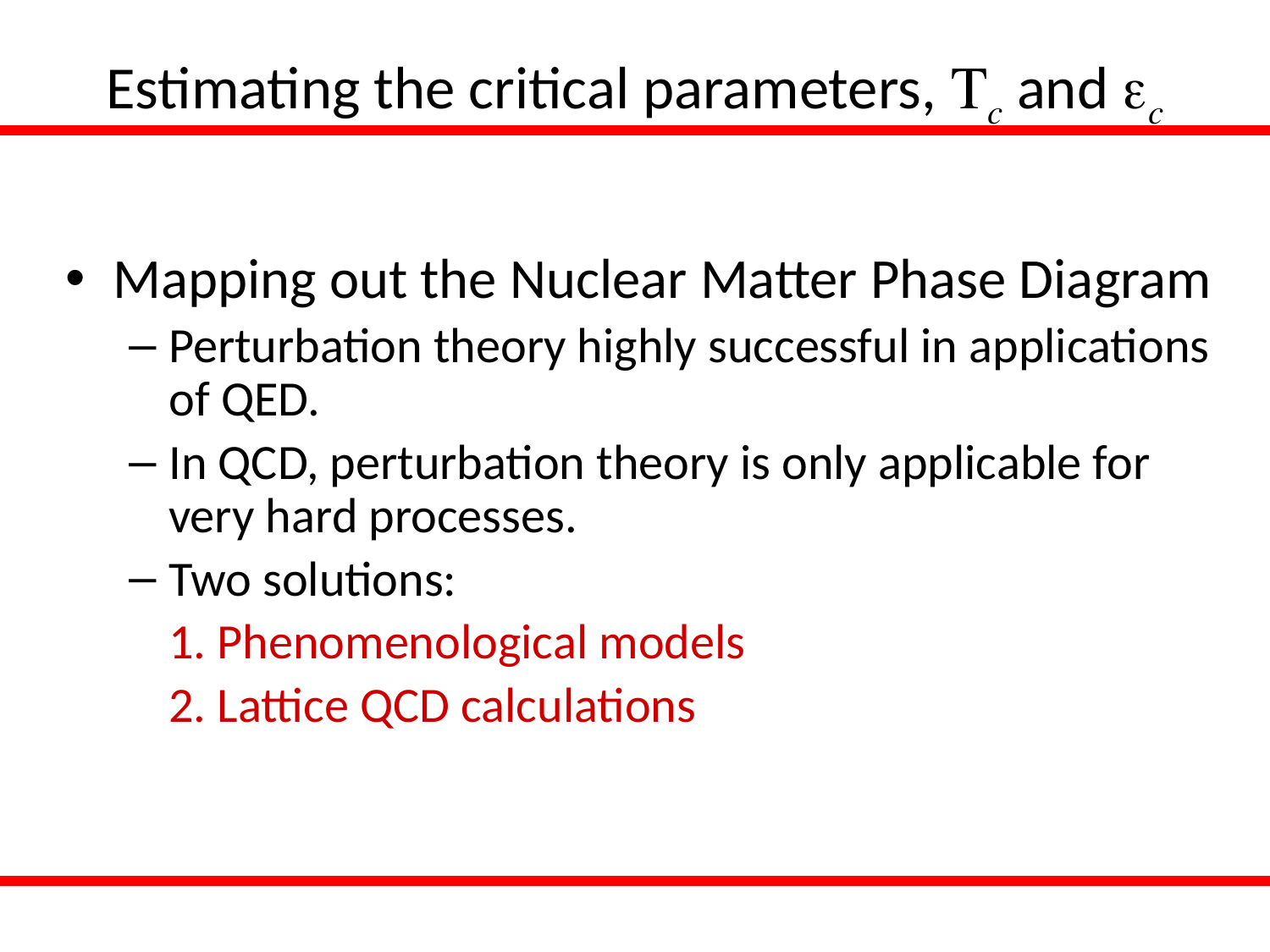

# Estimating the critical parameters, Tc and εc
Mapping out the Nuclear Matter Phase Diagram
Perturbation theory highly successful in applications of QED.
In QCD, perturbation theory is only applicable for very hard processes.
Two solutions:
	1. Phenomenological models
	2. Lattice QCD calculations